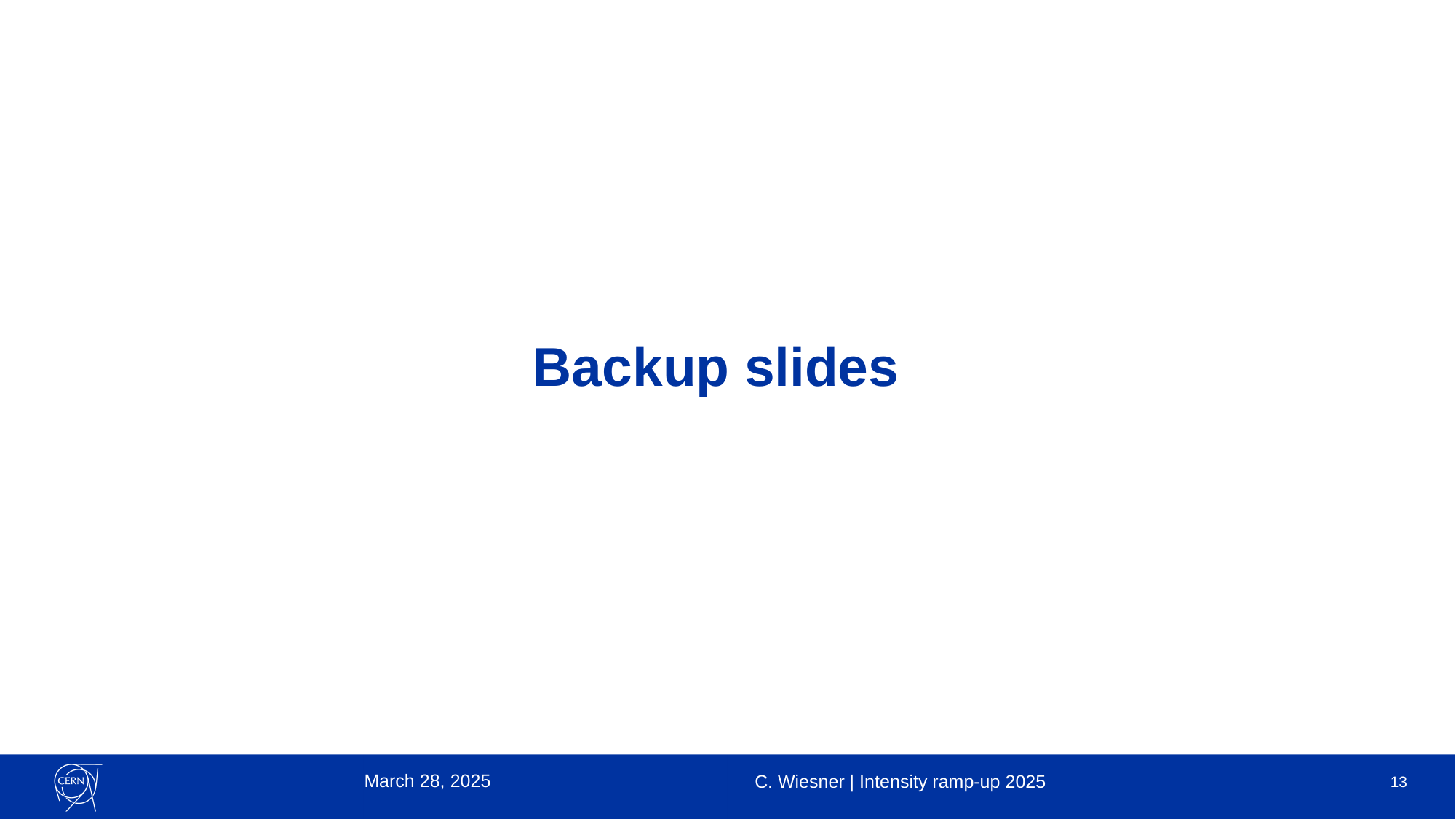

# Backup slides
March 28, 2025
C. Wiesner | Intensity ramp-up 2025
13